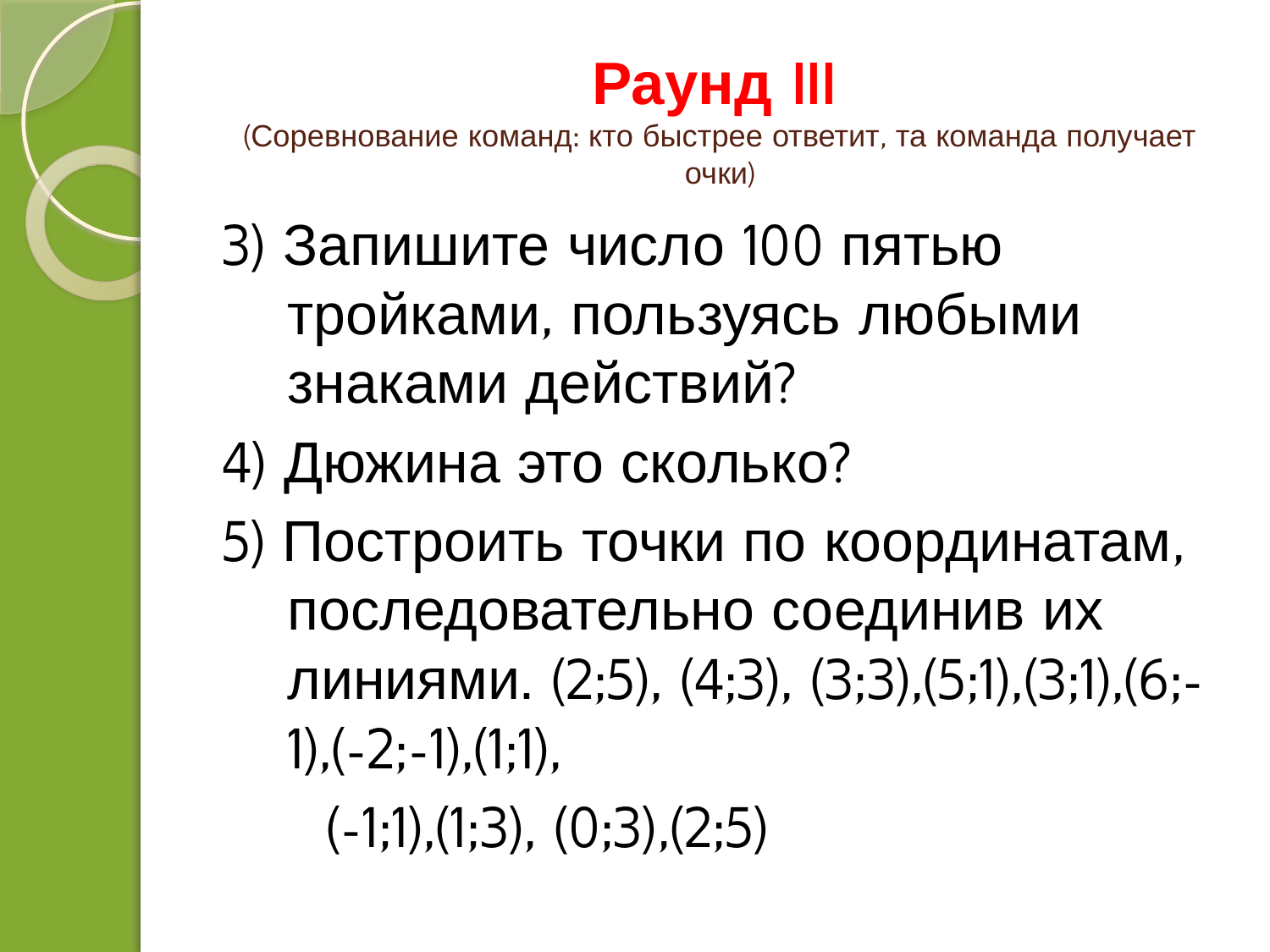

# Раунд III (Соревнование команд: кто быстрее ответит, та команда получает очки)
3) Запишите число 100 пятью тройками, пользуясь любыми знаками действий?
4) Дюжина это сколько?
5) Построить точки по координатам, последовательно соединив их линиями. (2;5), (4;3), (3;3),(5;1),(3;1),(6;-1),(-2;-1),(1;1),
      (-1;1),(1;3), (0;3),(2;5)